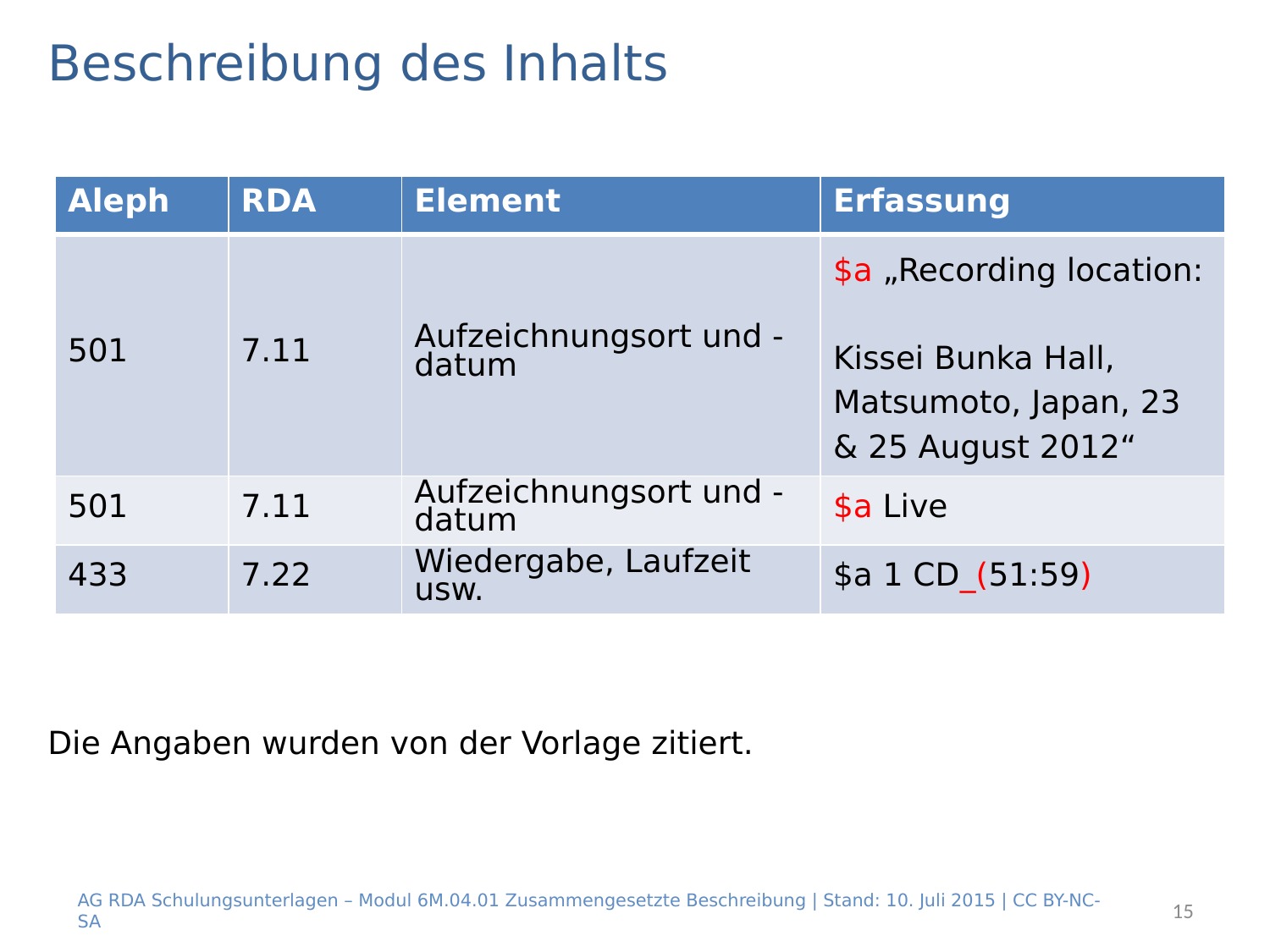

# Beschreibung des Inhalts
| Aleph | RDA | Element | Erfassung |
| --- | --- | --- | --- |
| 501 | 7.11 | Aufzeichnungsort und -datum | $a „Recording location: Kissei Bunka Hall, Matsumoto, Japan, 23 & 25 August 2012“ |
| 501 | 7.11 | Aufzeichnungsort und -datum | $a Live |
| 433 | 7.22 | Wiedergabe, Laufzeit usw. | $a 1 CD\_(51:59) |
Die Angaben wurden von der Vorlage zitiert.

AG RDA Schulungsunterlagen – Modul 6M.04.01 Zusammengesetzte Beschreibung | Stand: 10. Juli 2015 | CC BY-NC-SA
15